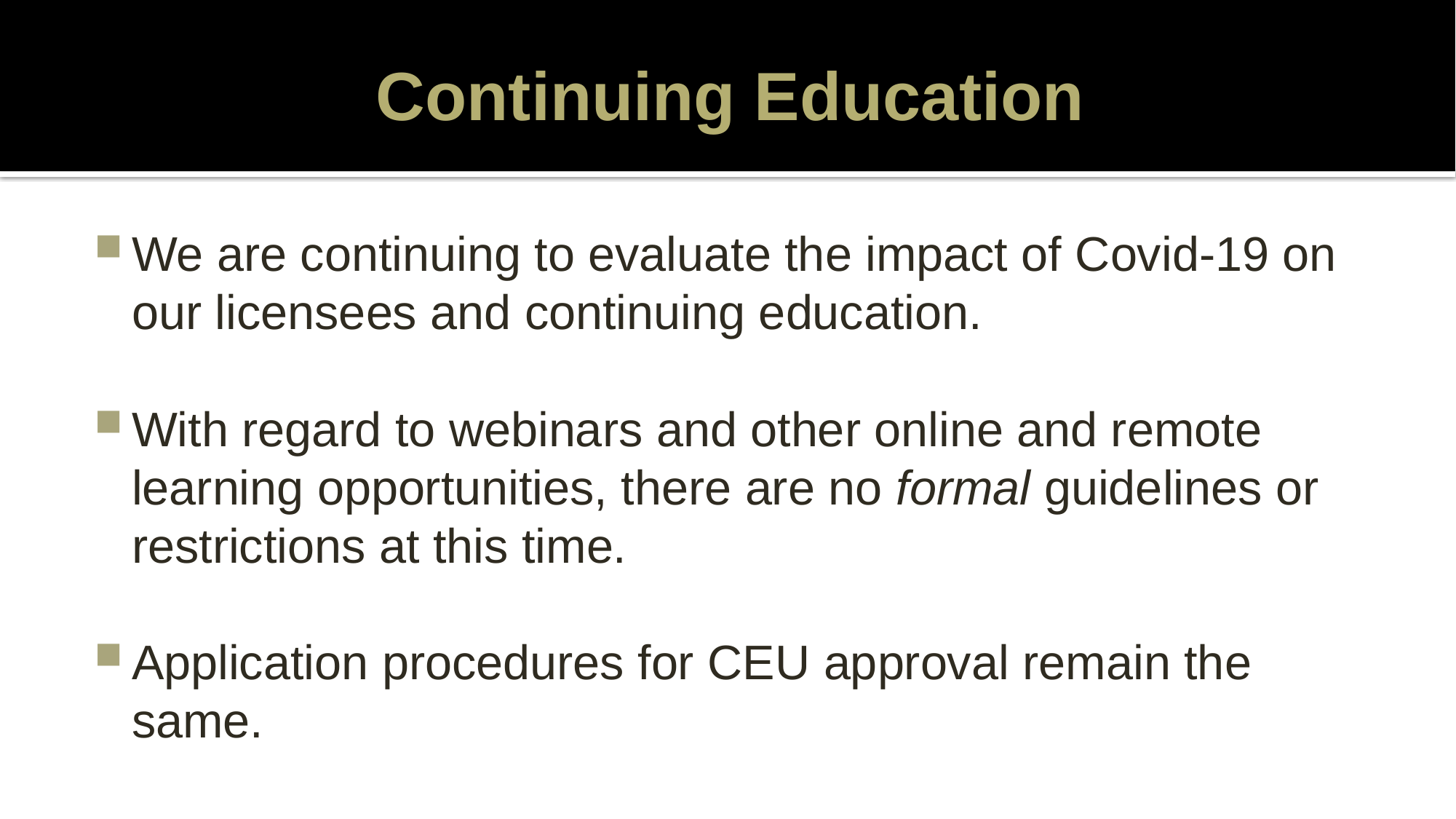

# Continuing Education
We are continuing to evaluate the impact of Covid-19 on our licensees and continuing education.

With regard to webinars and other online and remote learning opportunities, there are no formal guidelines or restrictions at this time.

Application procedures for CEU approval remain the same.